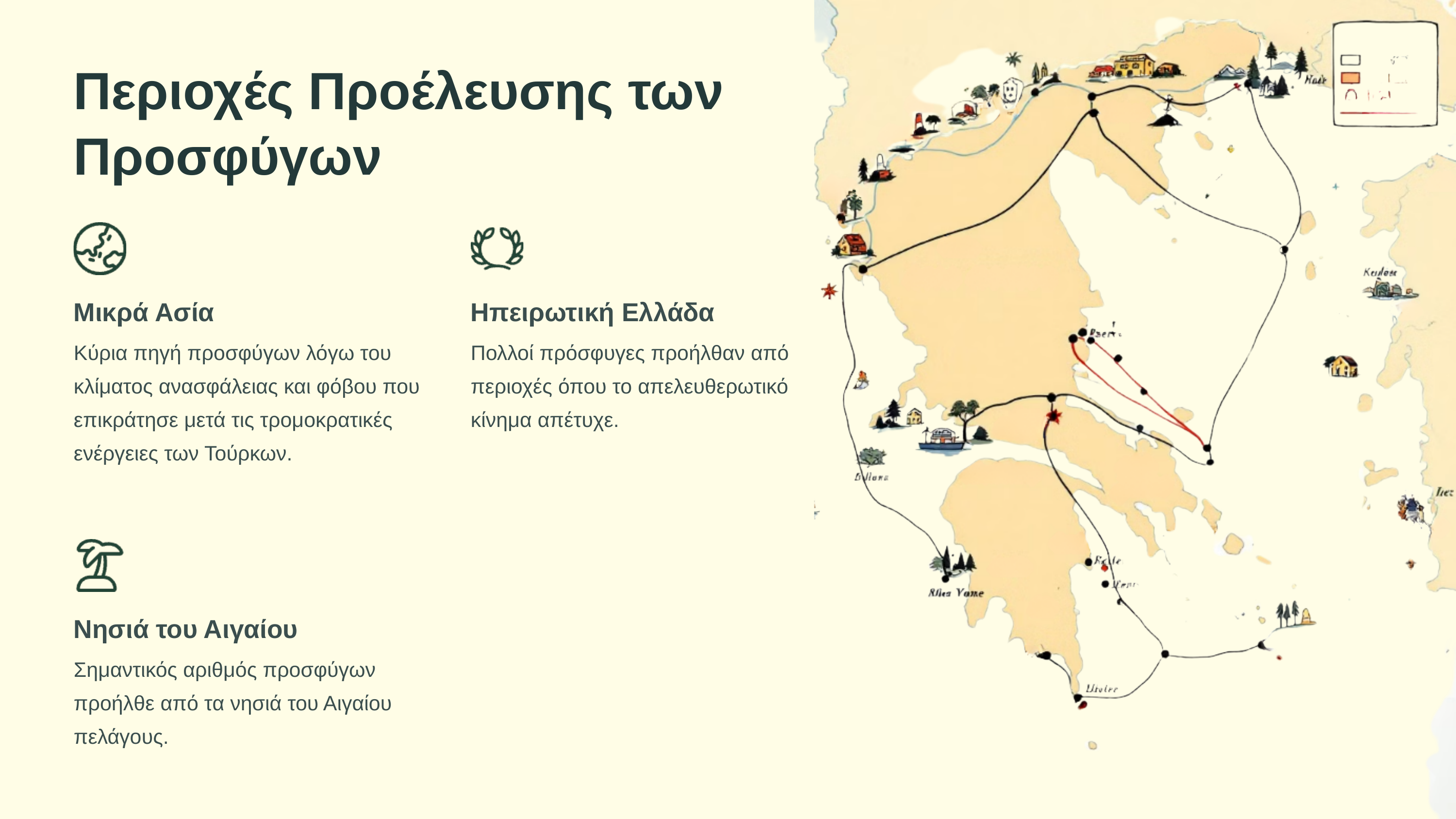

Περιοχές Προέλευσης των Προσφύγων

Μικρά Ασία
Ηπειρωτική Ελλάδα
Κύρια πηγή προσφύγων λόγω του κλίματος ανασφάλειας και φόβου που επικράτησε μετά τις τρομοκρατικές ενέργειες των Τούρκων.
Πολλοί πρόσφυγες προήλθαν από περιοχές όπου το απελευθερωτικό κίνημα απέτυχε.

Νησιά του Αιγαίου
Σημαντικός αριθμός προσφύγων προήλθε από τα νησιά του Αιγαίου πελάγους.